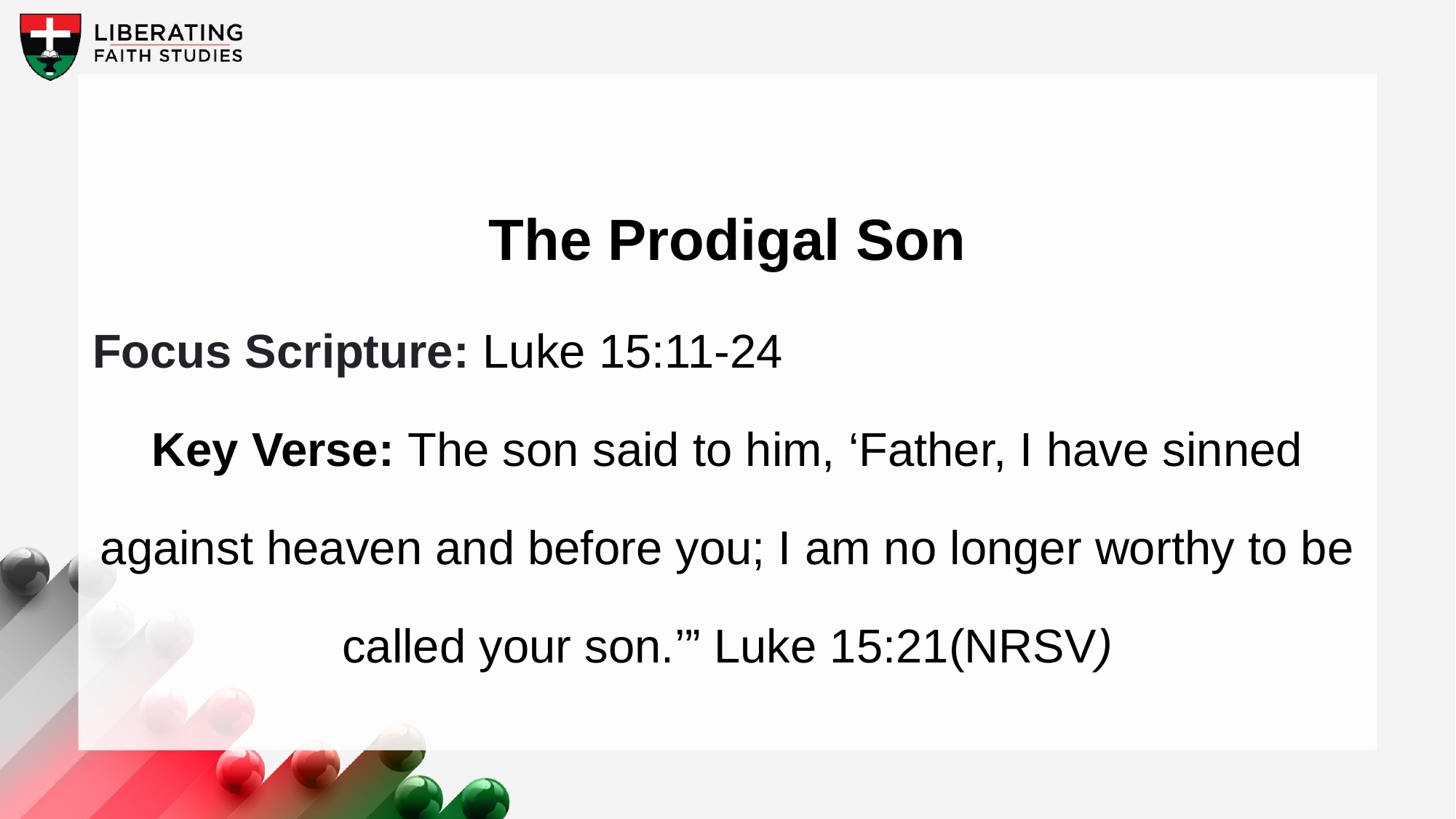

The Prodigal Son
Focus Scripture: Luke 15:11-24
Key Verse: The son said to him, ‘Father, I have sinned against heaven and before you; I am no longer worthy to be called your son.’” Luke 15:21(NRSV)